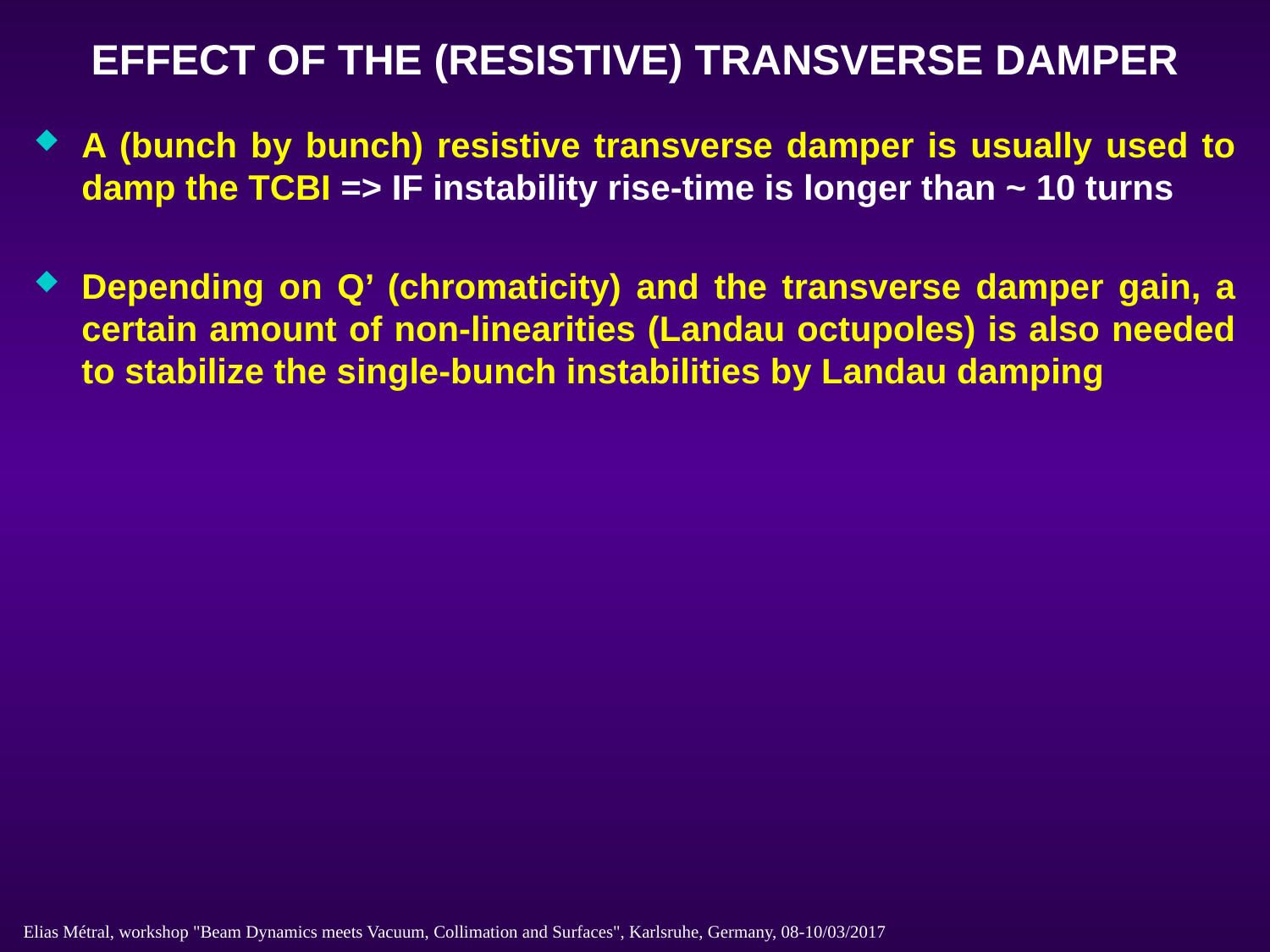

EFFECT OF THE (RESISTIVE) TRANSVERSE DAMPER
A (bunch by bunch) resistive transverse damper is usually used to damp the TCBI => IF instability rise-time is longer than ~ 10 turns

Depending on Q’ (chromaticity) and the transverse damper gain, a certain amount of non-linearities (Landau octupoles) is also needed to stabilize the single-bunch instabilities by Landau damping
Elias Métral, workshop "Beam Dynamics meets Vacuum, Collimation and Surfaces", Karlsruhe, Germany, 08-10/03/2017